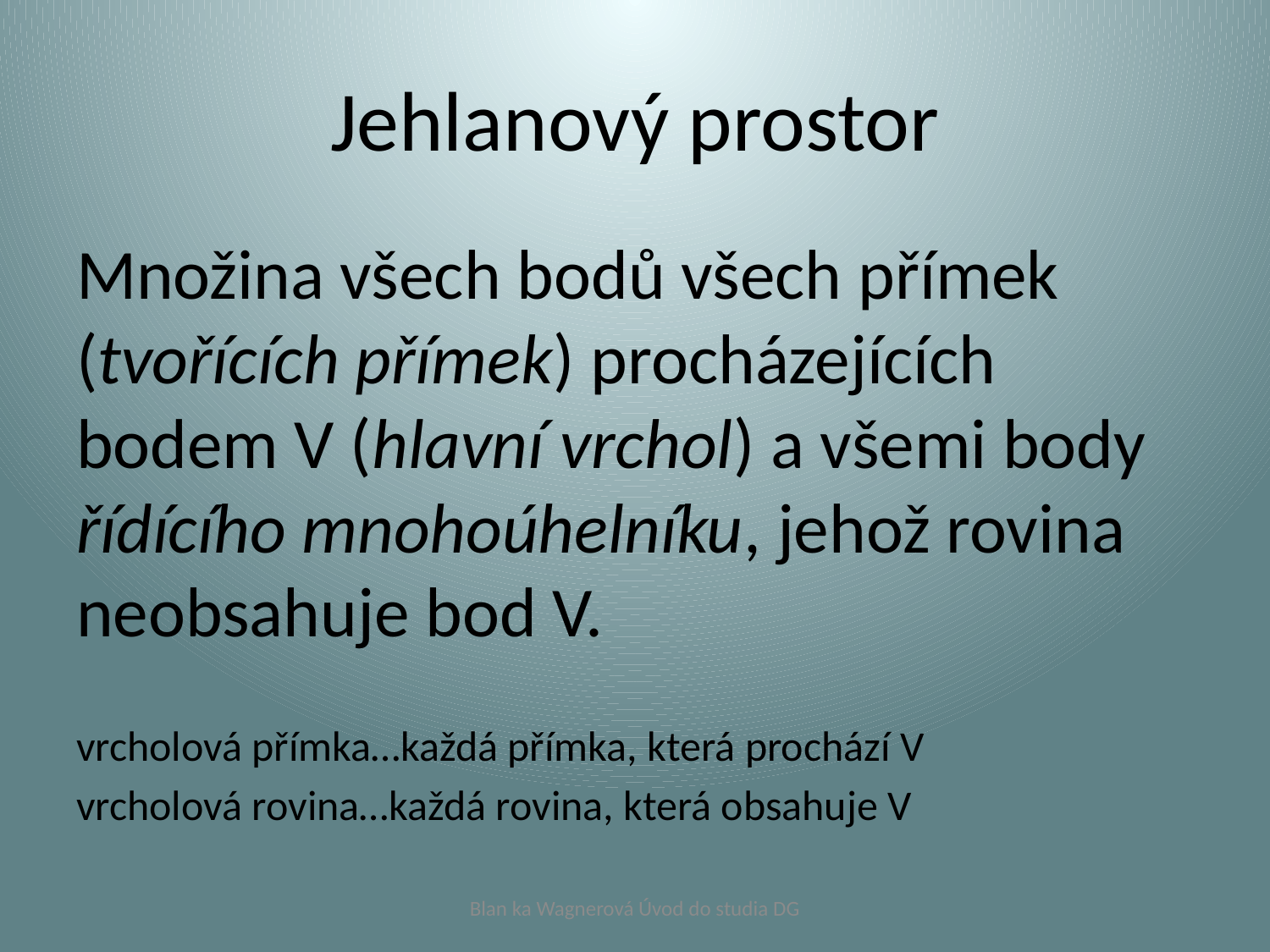

# Jehlanový prostor
Množina všech bodů všech přímek (tvořících přímek) procházejících bodem V (hlavní vrchol) a všemi body řídícího mnohoúhelníku, jehož rovina neobsahuje bod V.

vrcholová přímka…každá přímka, která prochází V
vrcholová rovina…každá rovina, která obsahuje V
Blan ka Wagnerová Úvod do studia DG